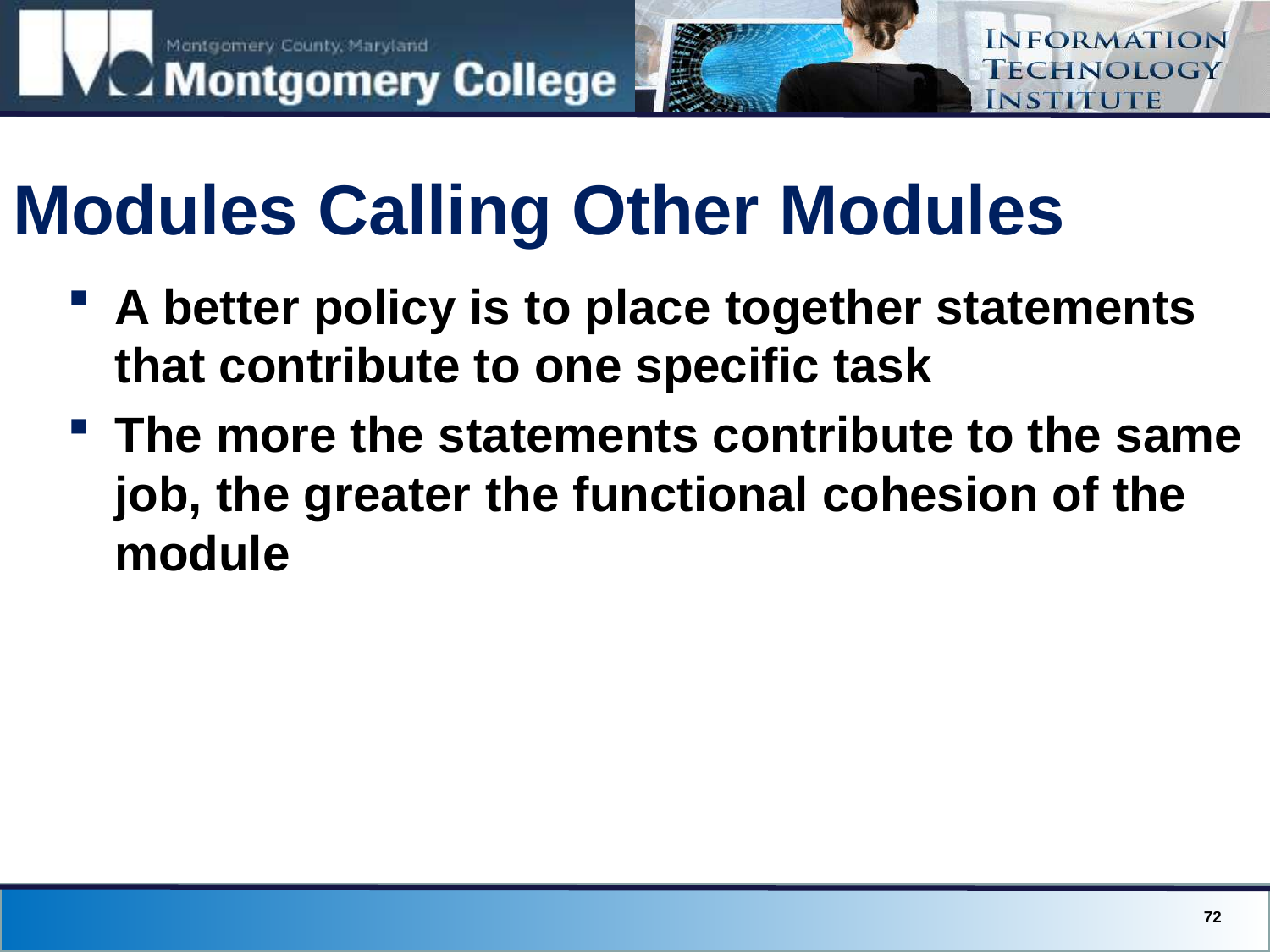

# Modules Calling Other Modules
A better policy is to place together statements that contribute to one specific task
The more the statements contribute to the same job, the greater the functional cohesion of the module

72